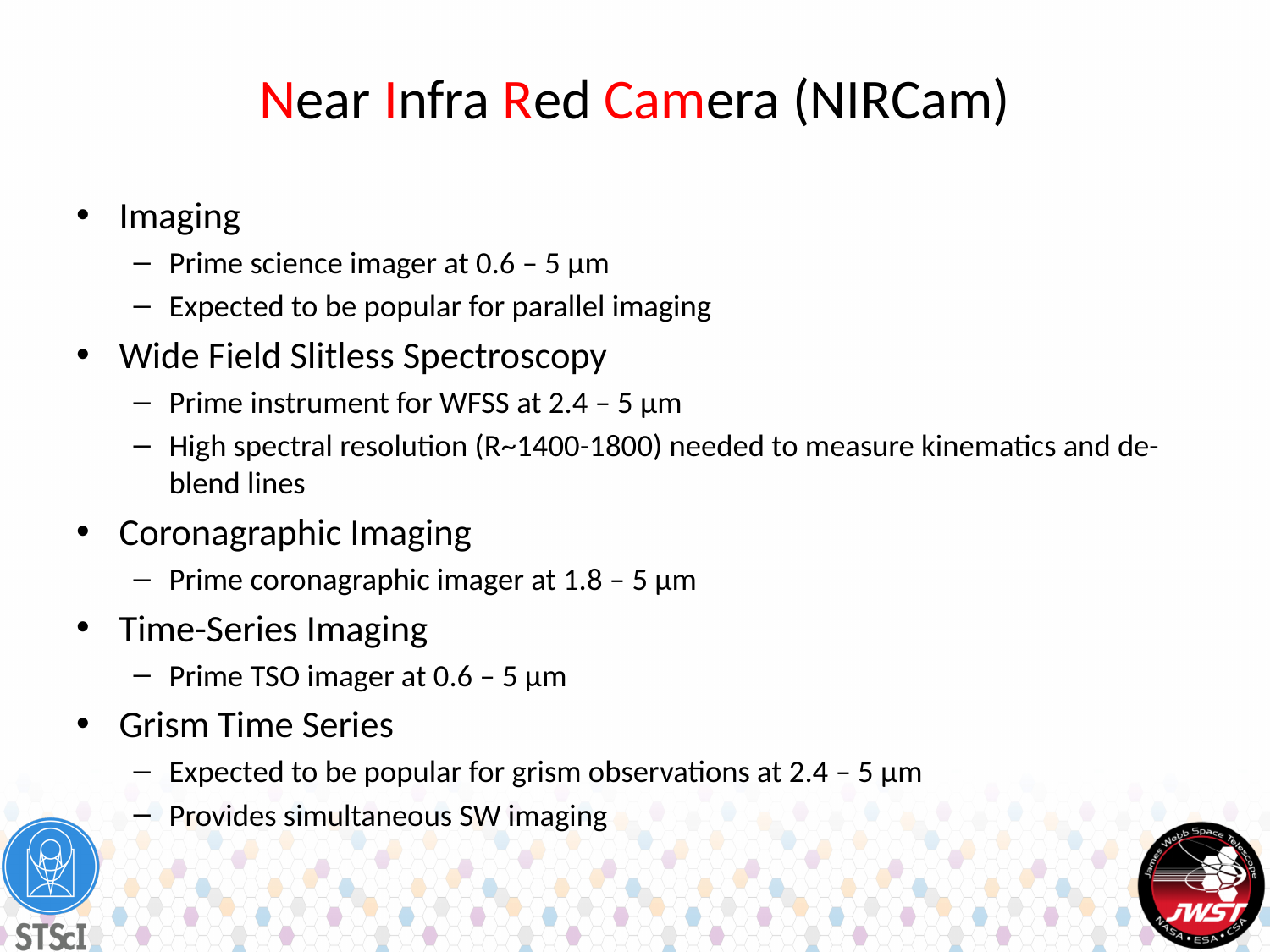

# Near Infra Red Camera (NIRCam)
Imaging
Prime science imager at 0.6 – 5 μm
Expected to be popular for parallel imaging
Wide Field Slitless Spectroscopy
Prime instrument for WFSS at 2.4 – 5 μm
High spectral resolution (R~1400-1800) needed to measure kinematics and de-blend lines
Coronagraphic Imaging
Prime coronagraphic imager at 1.8 – 5 μm
Time-Series Imaging
Prime TSO imager at 0.6 – 5 μm
Grism Time Series
Expected to be popular for grism observations at 2.4 – 5 μm
Provides simultaneous SW imaging